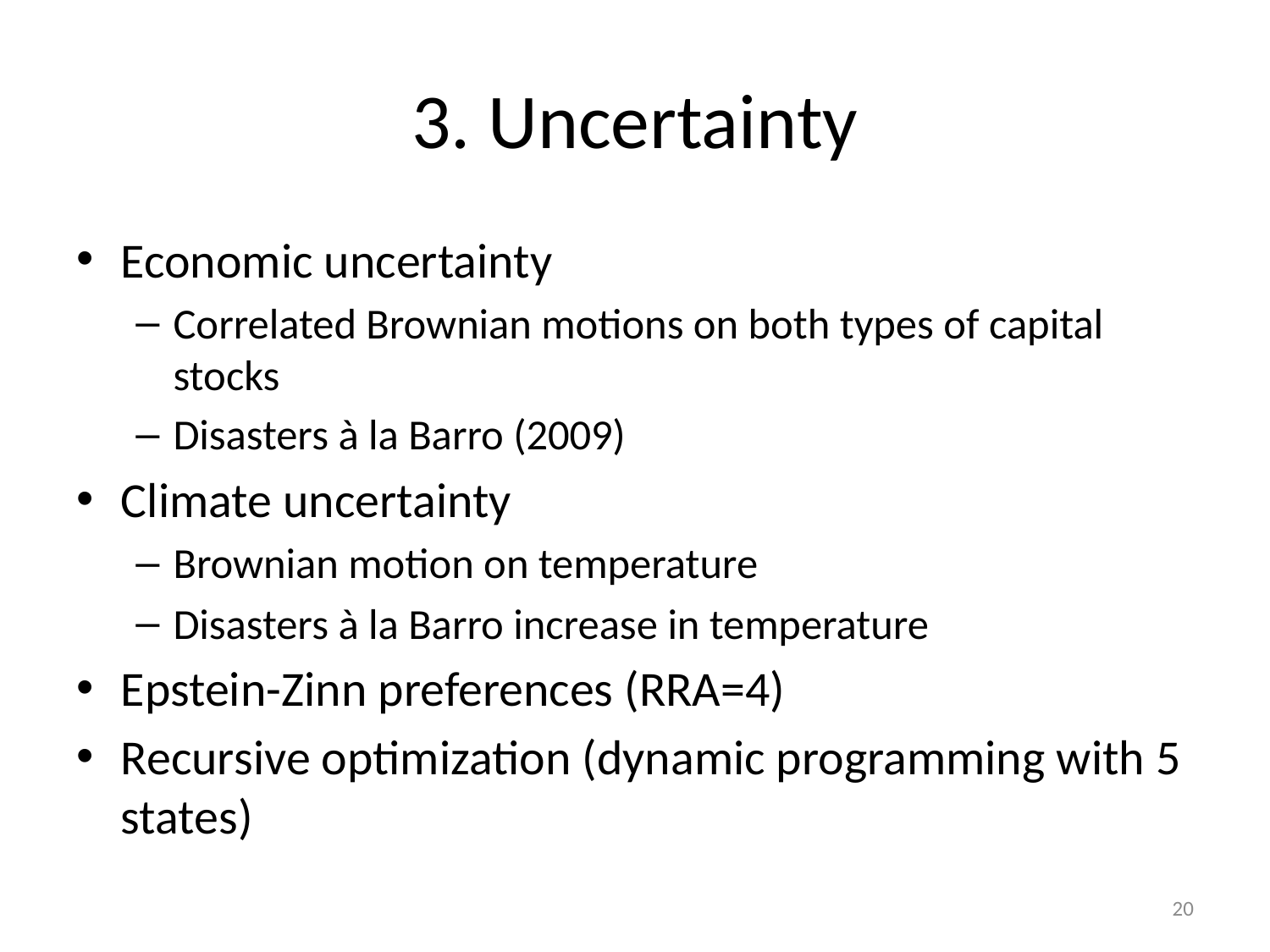

# 3. Uncertainty
Economic uncertainty
Correlated Brownian motions on both types of capital stocks
Disasters à la Barro (2009)
Climate uncertainty
Brownian motion on temperature
Disasters à la Barro increase in temperature
Epstein-Zinn preferences (RRA=4)
Recursive optimization (dynamic programming with 5 states)
20